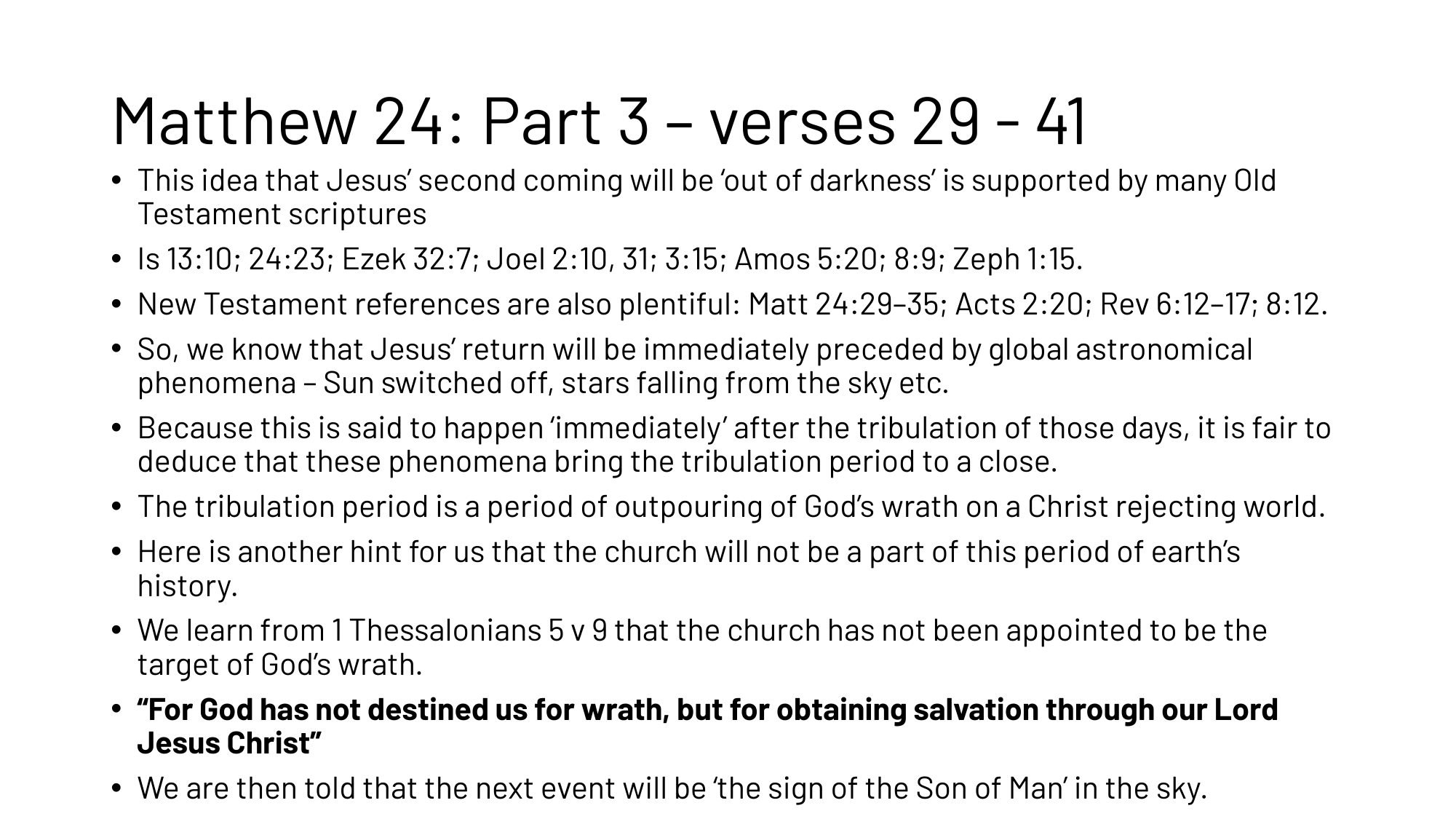

# Matthew 24: Part 3 – verses 29 - 41
This idea that Jesus’ second coming will be ‘out of darkness’ is supported by many Old Testament scriptures
Is 13:10; 24:23; Ezek 32:7; Joel 2:10, 31; 3:15; Amos 5:20; 8:9; Zeph 1:15.
New Testament references are also plentiful: Matt 24:29–35; Acts 2:20; Rev 6:12–17; 8:12.
So, we know that Jesus’ return will be immediately preceded by global astronomical phenomena – Sun switched off, stars falling from the sky etc.
Because this is said to happen ‘immediately’ after the tribulation of those days, it is fair to deduce that these phenomena bring the tribulation period to a close.
The tribulation period is a period of outpouring of God’s wrath on a Christ rejecting world.
Here is another hint for us that the church will not be a part of this period of earth’s history.
We learn from 1 Thessalonians 5 v 9 that the church has not been appointed to be the target of God’s wrath.
“For God has not destined us for wrath, but for obtaining salvation through our Lord Jesus Christ”
We are then told that the next event will be ‘the sign of the Son of Man’ in the sky.